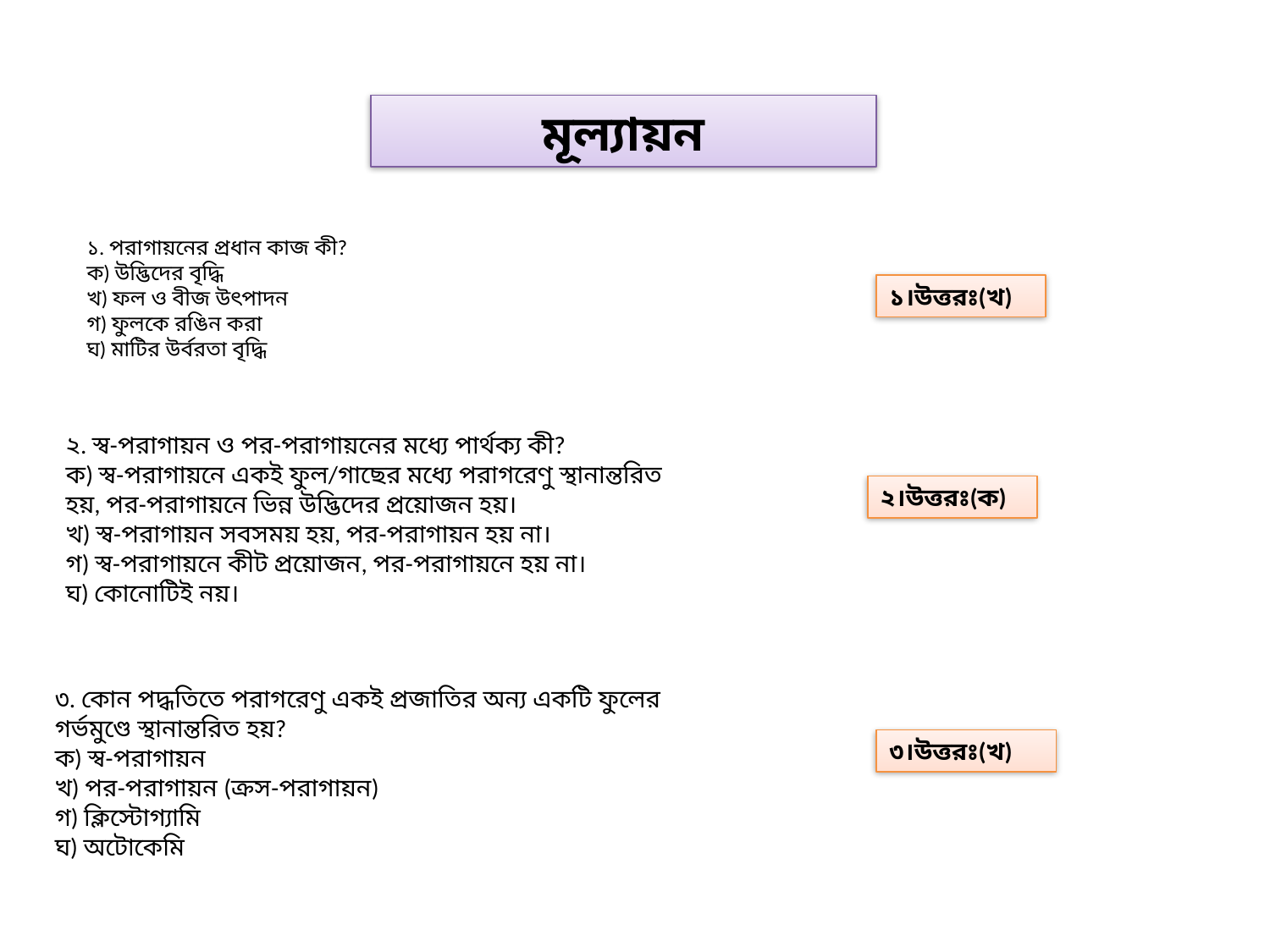

মূল্যায়ন
১. পরাগায়নের প্রধান কাজ কী?
ক) উদ্ভিদের বৃদ্ধি
খ) ফল ও বীজ উৎপাদন
গ) ফুলকে রঙিন করা
ঘ) মাটির উর্বরতা বৃদ্ধি
১।উত্তরঃ(খ)
২. স্ব-পরাগায়ন ও পর-পরাগায়নের মধ্যে পার্থক্য কী?
ক) স্ব-পরাগায়নে একই ফুল/গাছের মধ্যে পরাগরেণু স্থানান্তরিত হয়, পর-পরাগায়নে ভিন্ন উদ্ভিদের প্রয়োজন হয়।
খ) স্ব-পরাগায়ন সবসময় হয়, পর-পরাগায়ন হয় না।
গ) স্ব-পরাগায়নে কীট প্রয়োজন, পর-পরাগায়নে হয় না।
ঘ) কোনোটিই নয়।
২।উত্তরঃ(ক)
৩. কোন পদ্ধতিতে পরাগরেণু একই প্রজাতির অন্য একটি ফুলের গর্ভমুণ্ডে স্থানান্তরিত হয়?
ক) স্ব-পরাগায়ন
খ) পর-পরাগায়ন (ক্রস-পরাগায়ন)
গ) ক্লিস্টোগ্যামি
ঘ) অটোকেমি
৩।উত্তরঃ(খ)